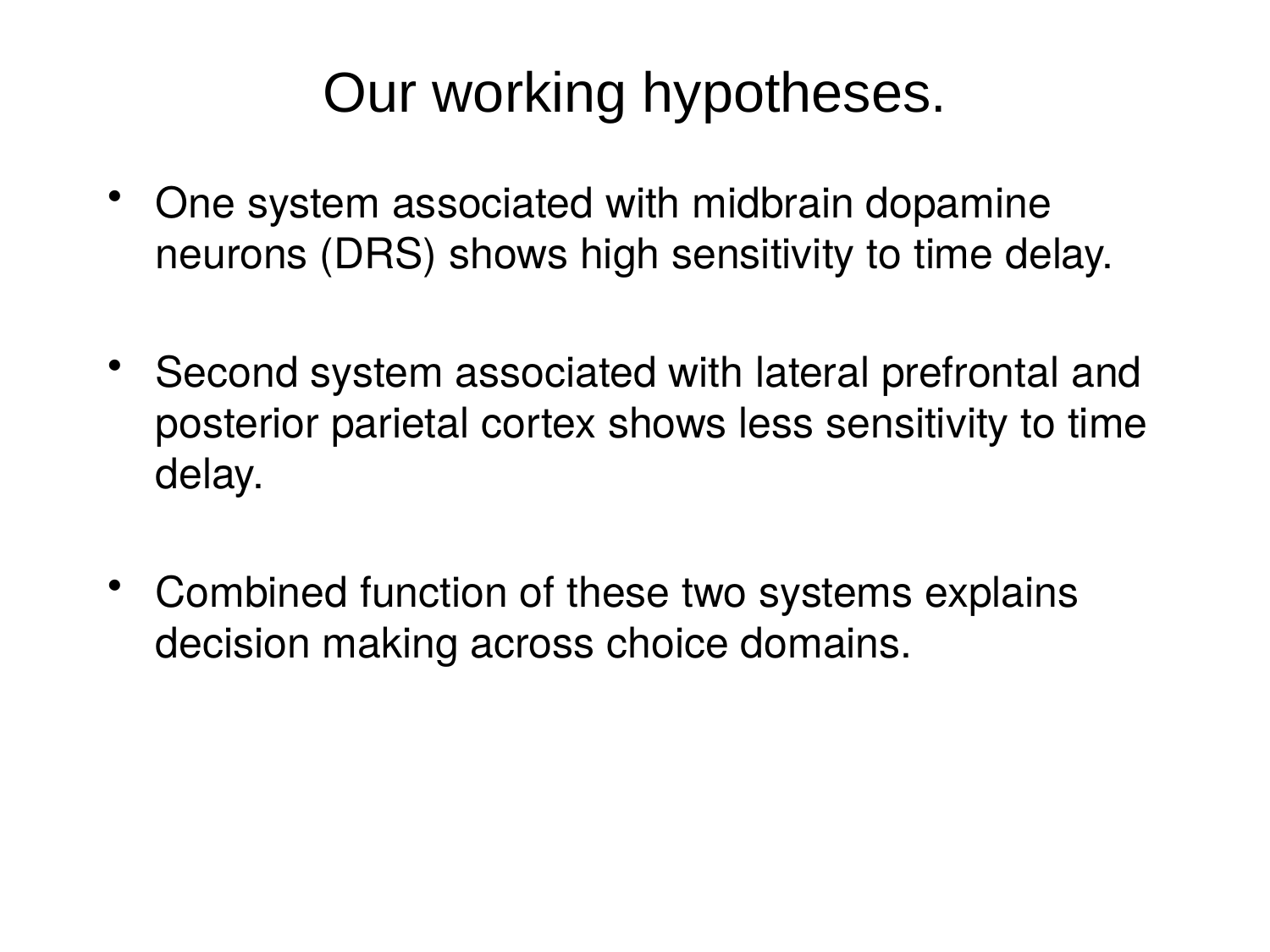

# Our working hypotheses.
One system associated with midbrain dopamine neurons (DRS) shows high sensitivity to time delay.

Second system associated with lateral prefrontal and posterior parietal cortex shows less sensitivity to time delay.

Combined function of these two systems explains decision making across choice domains.